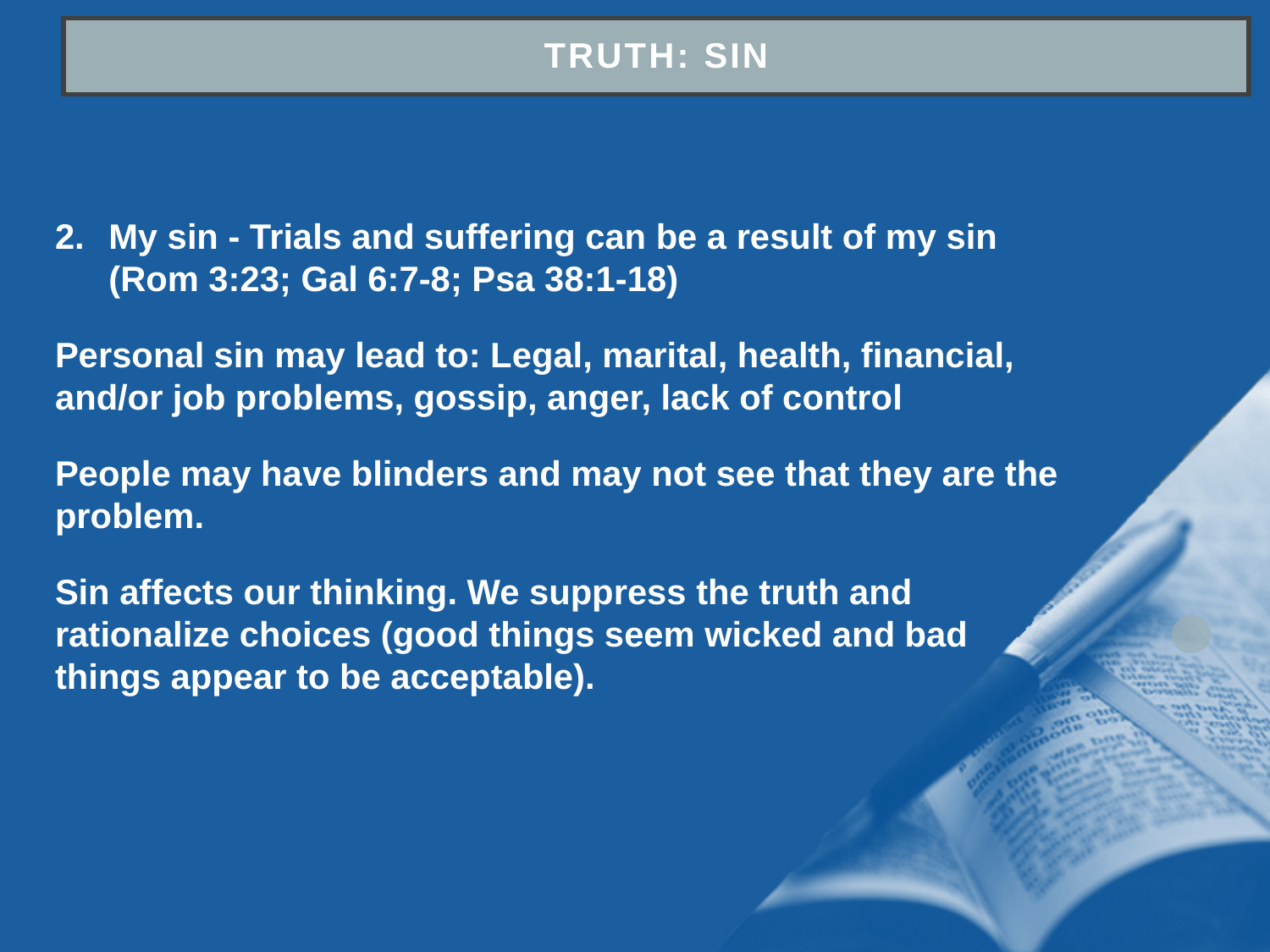

Truth: sin
My sin - Trials and suffering can be a result of my sin (Rom 3:23; Gal 6:7-8; Psa 38:1-18)

Personal sin may lead to: Legal, marital, health, financial, and/or job problems, gossip, anger, lack of control

People may have blinders and may not see that they are the problem.

Sin affects our thinking. We suppress the truth and rationalize choices (good things seem wicked and bad things appear to be acceptable).